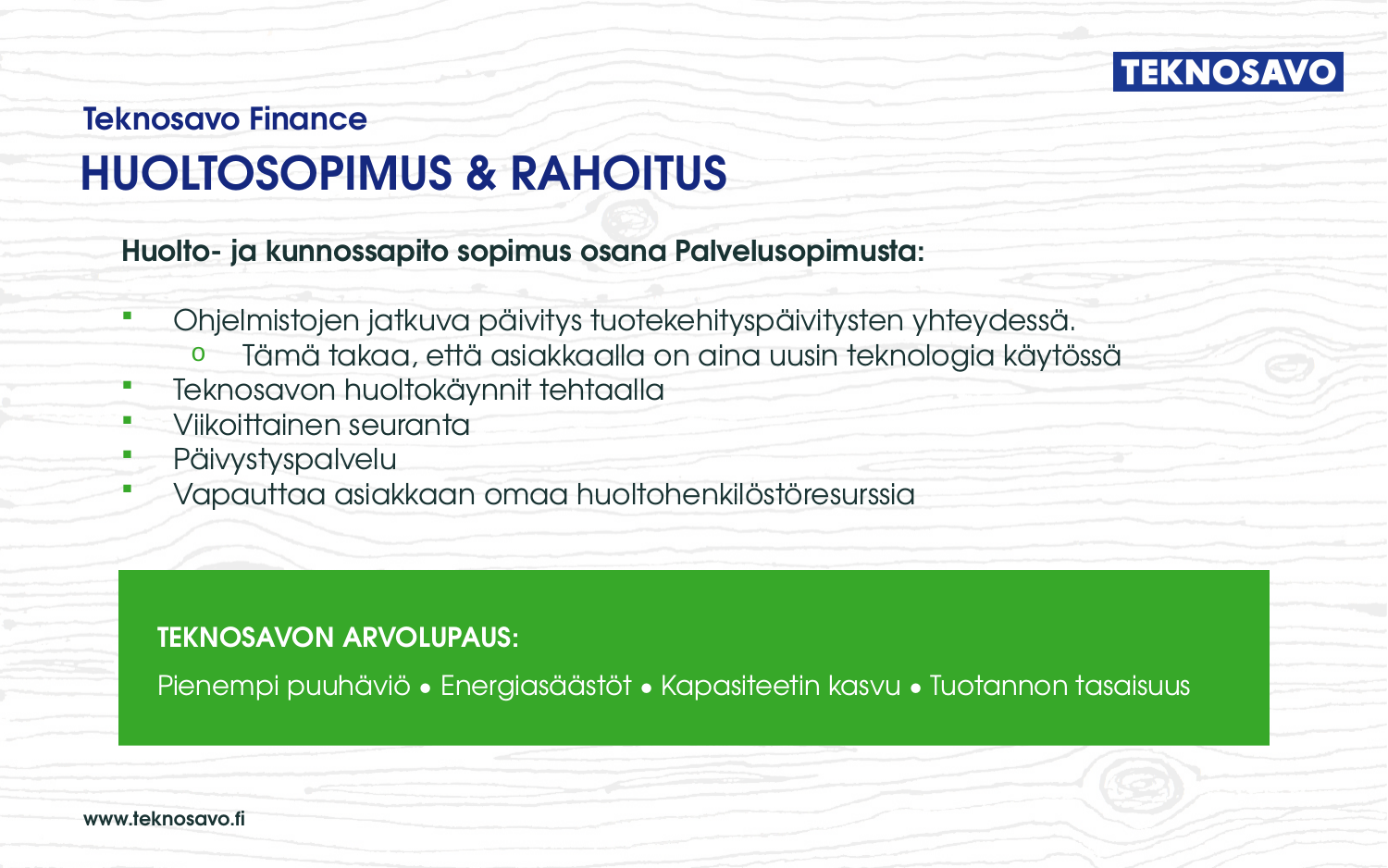

Teknosavo Finance
# HUOLTOSOPIMUS & RAHOITUS
Huolto- ja kunnossapito sopimus osana Palvelusopimusta:

Ohjelmistojen jatkuva päivitys tuotekehityspäivitysten yhteydessä.
Tämä takaa, että asiakkaalla on aina uusin teknologia käytössä
Teknosavon huoltokäynnit tehtaalla
Viikoittainen seuranta
Päivystyspalvelu
Vapauttaa asiakkaan omaa huoltohenkilöstöresurssia

TEKNOSAVON ARVOLUPAUS:
Pienempi puuhäviö • Energiasäästöt • Kapasiteetin kasvu • Tuotannon tasaisuus